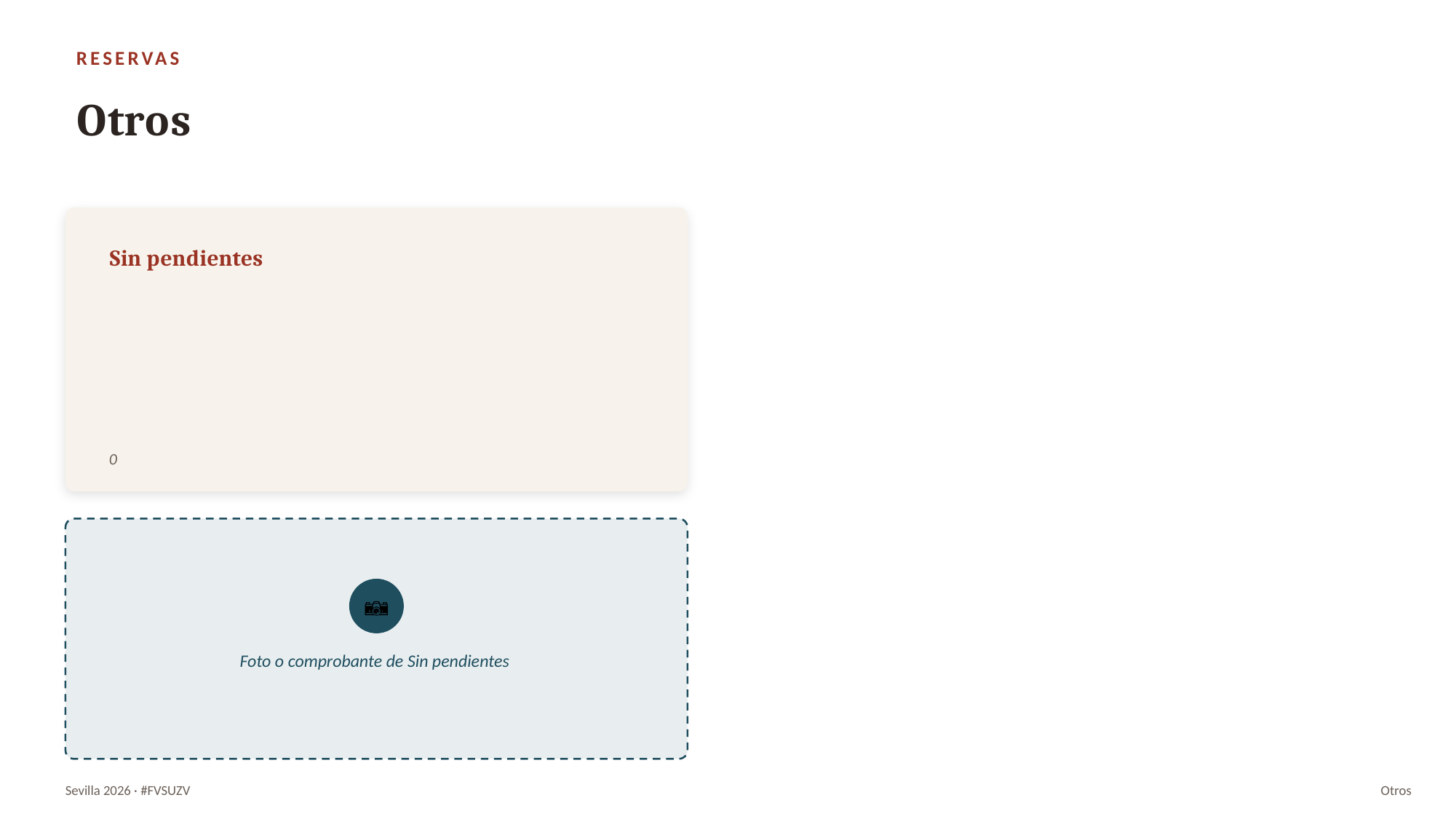

RESERVAS
Otros

Sin pendientes

0

📷
Foto o comprobante de Sin pendientes
Sevilla 2026 · #FVSUZV
Otros